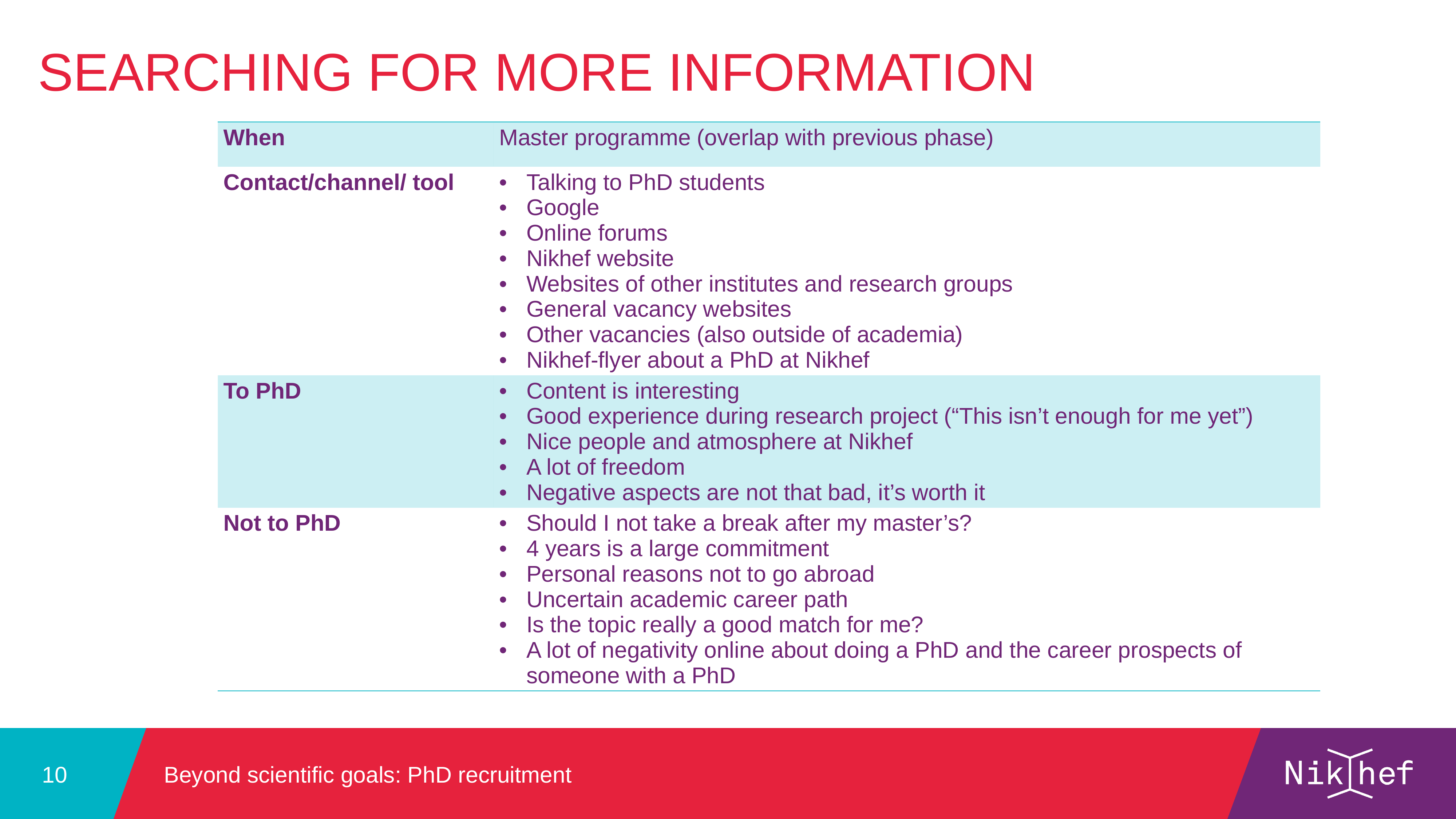

Searching for more information
| When | Master programme (overlap with previous phase) |
| --- | --- |
| Contact/channel/ tool | Talking to PhD students Google Online forums Nikhef website Websites of other institutes and research groups General vacancy websites Other vacancies (also outside of academia) Nikhef-flyer about a PhD at Nikhef |
| To PhD | Content is interesting Good experience during research project (“This isn’t enough for me yet”) Nice people and atmosphere at Nikhef A lot of freedom Negative aspects are not that bad, it’s worth it |
| Not to PhD | Should I not take a break after my master’s? 4 years is a large commitment Personal reasons not to go abroad Uncertain academic career path Is the topic really a good match for me? A lot of negativity online about doing a PhD and the career prospects of someone with a PhD |
Beyond scientific goals: PhD recruitment
10